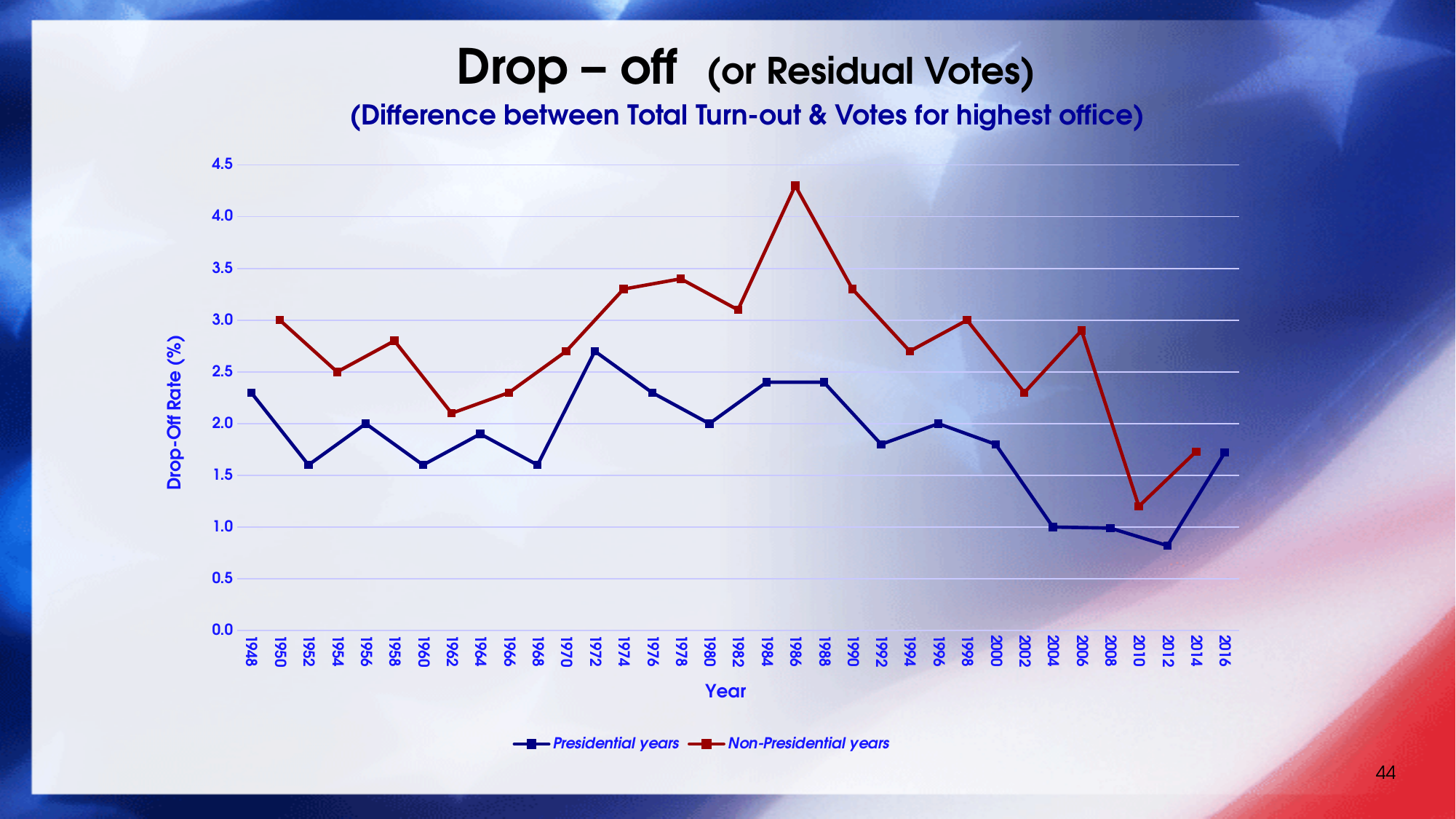

# Drop – off  (or Residual Votes)
(Difference between Total Turn-out & Votes for highest office)

### Chart

| Category | Presidential years | Non-Presidential years |
|---|---|---|
| 1948 | 2.3 | None |
| 1950 | None | 3.0 |
| 1952 | 1.6 | None |
| 1954 | None | 2.5 |
| 1956 | 2.0 | None |
| 1958 | None | 2.8 |
| 1960 | 1.6 | None |
| 1962 | None | 2.1 |
| 1964 | 1.9 | None |
| 1966 | None | 2.3 |
| 1968 | 1.6 | None |
| 1970 | None | 2.7 |
| 1972 | 2.7 | None |
| 1974 | None | 3.3 |
| 1976 | 2.3 | None |
| 1978 | None | 3.4 |
| 1980 | 2.0 | None |
| 1982 | None | 3.1 |
| 1984 | 2.4 | None |
| 1986 | None | 4.3 |
| 1988 | 2.4 | None |
| 1990 | None | 3.3 |
| 1992 | 1.8 | None |
| 1994 | None | 2.7 |
| 1996 | 2.0 | None |
| 1998 | None | 3.0 |
| 2000 | 1.8 | None |
| 2002 | None | 2.3 |
| 2004 | 1.0 | None |
| 2006 | None | 2.9 |
| 2008 | 0.99 | None |
| 2010 | None | 1.2 |
| 2012 | 0.82 | None |
| 2014 | None | 1.73 |
| 2016 | 1.72 | None |
44